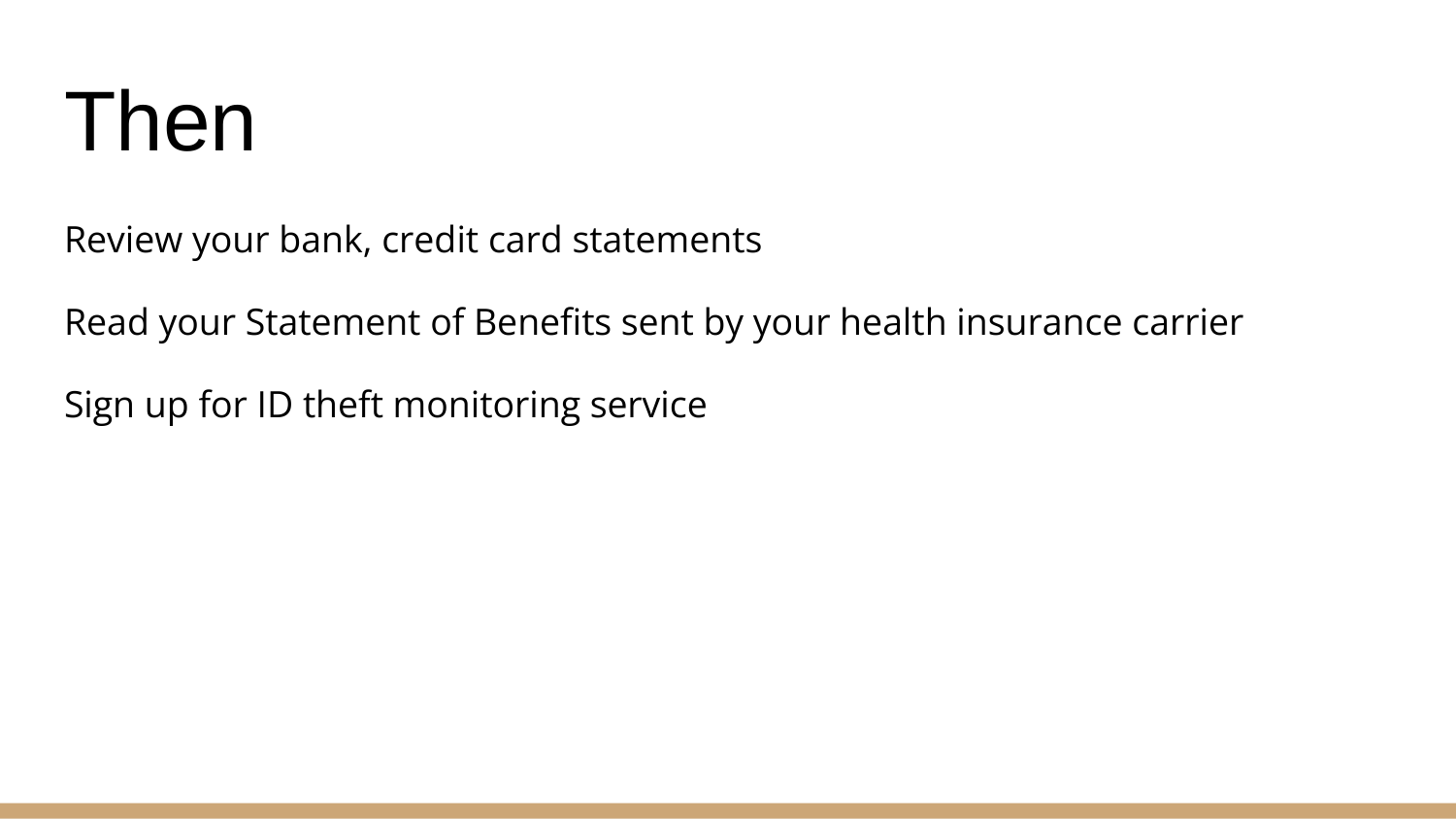

# Then
Review your bank, credit card statements
Read your Statement of Benefits sent by your health insurance carrier
Sign up for ID theft monitoring service